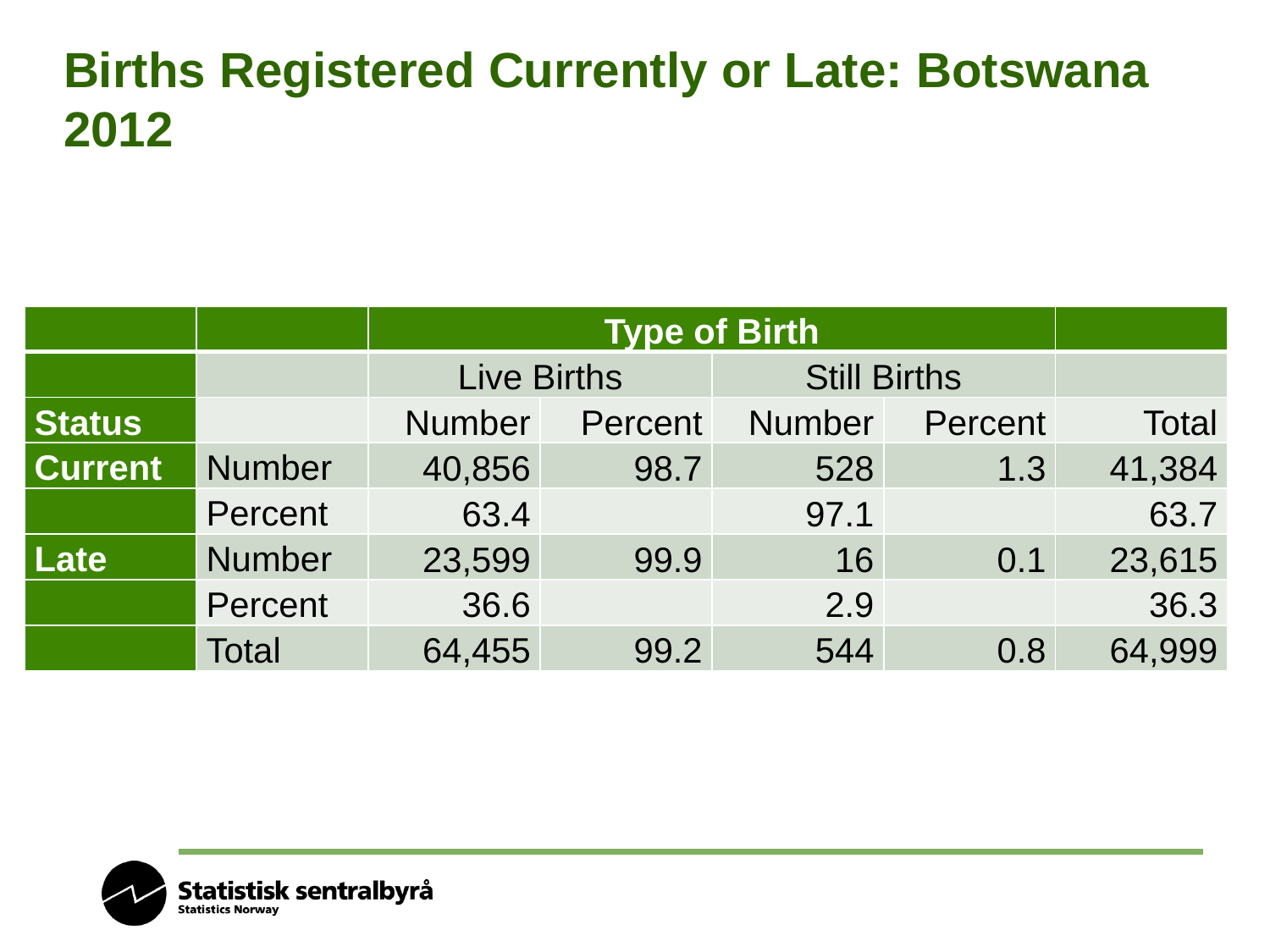

# Births Registered Currently or Late: Botswana 2012
|  |  | Type of Birth |  |  |  |  |
| --- | --- | --- | --- | --- | --- | --- |
|  |  | Live Births |  | Still Births |  |  |
| Status |  | Number | Percent | Number | Percent | Total |
| Current | Number | 40,856 | 98.7 | 528 | 1.3 | 41,384 |
|  | Percent | 63.4 |  | 97.1 |  | 63.7 |
| Late | Number | 23,599 | 99.9 | 16 | 0.1 | 23,615 |
|  | Percent | 36.6 |  | 2.9 |  | 36.3 |
|  | Total | 64,455 | 99.2 | 544 | 0.8 | 64,999 |